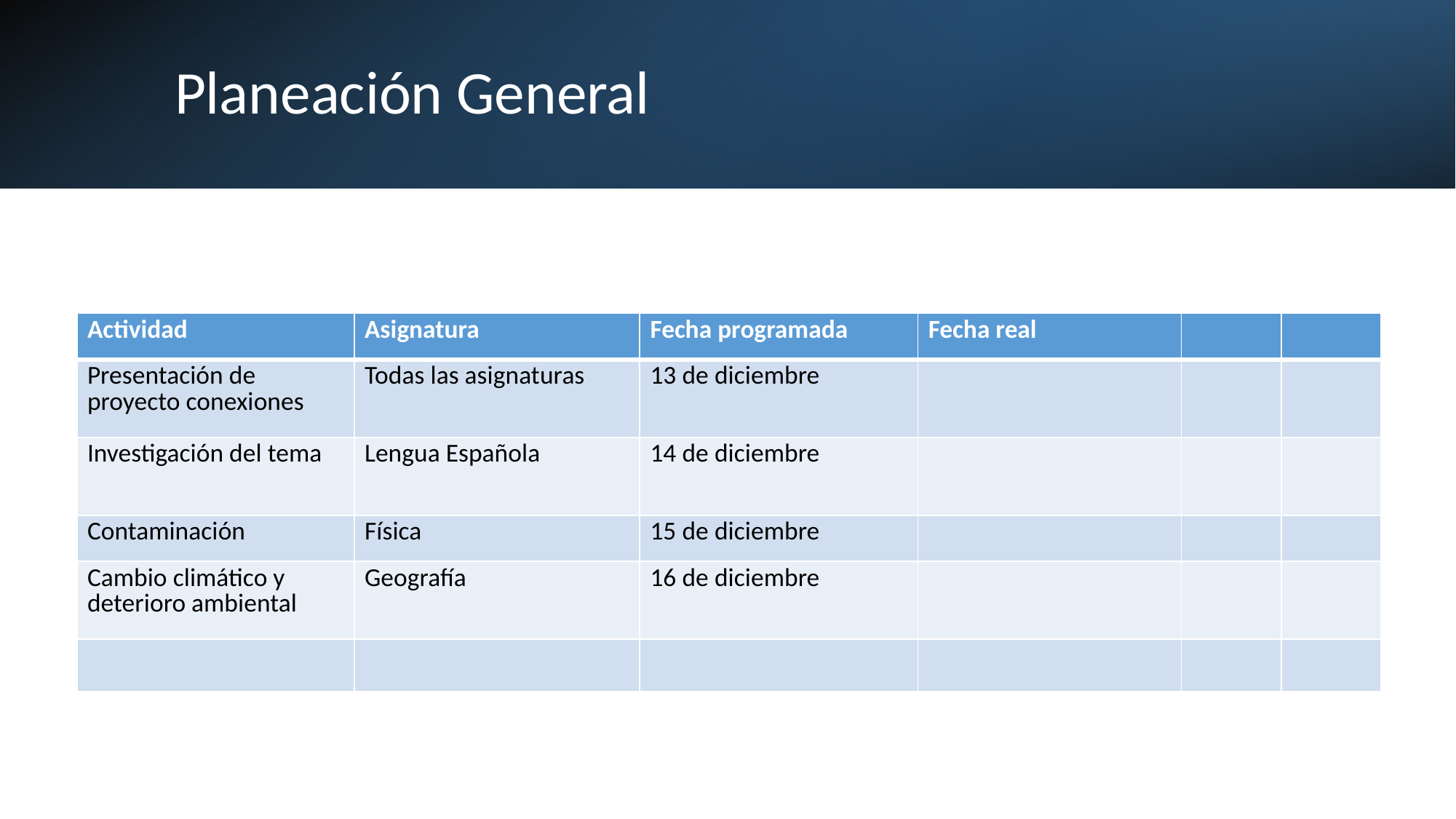

# Planeación General
| Actividad | Asignatura | Fecha programada | Fecha real |  |  |
| --- | --- | --- | --- | --- | --- |
| Presentación de proyecto conexiones | Todas las asignaturas | 13 de diciembre |  |  |  |
| Investigación del tema | Lengua Española | 14 de diciembre |  |  |  |
| Contaminación | Física | 15 de diciembre |  |  |  |
| Cambio climático y deterioro ambiental | Geografía | 16 de diciembre |  |  |  |
|  |  |  |  |  |  |